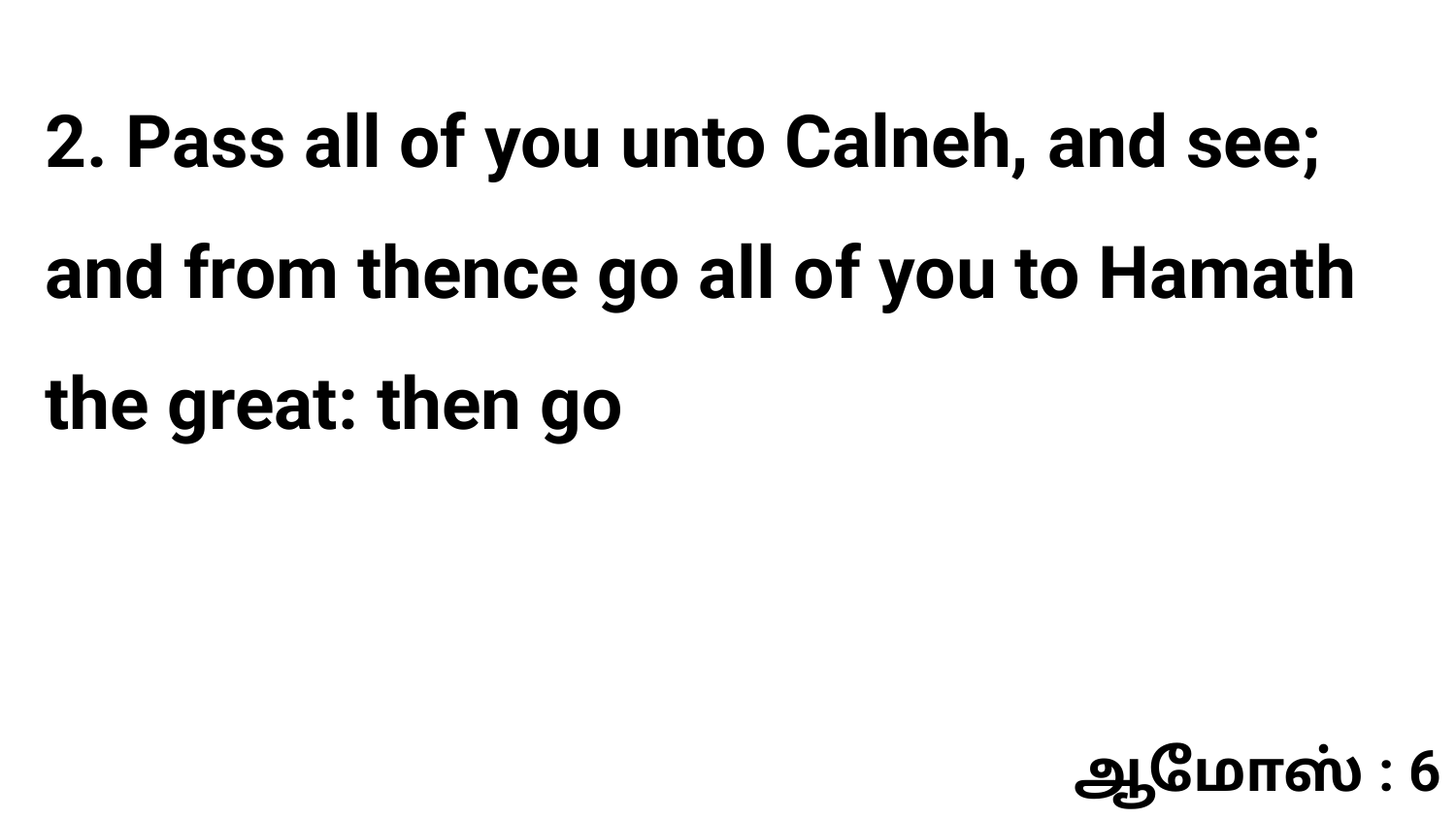

2. Pass all of you unto Calneh, and see; and from thence go all of you to Hamath the great: then go
ஆமோஸ் : 6